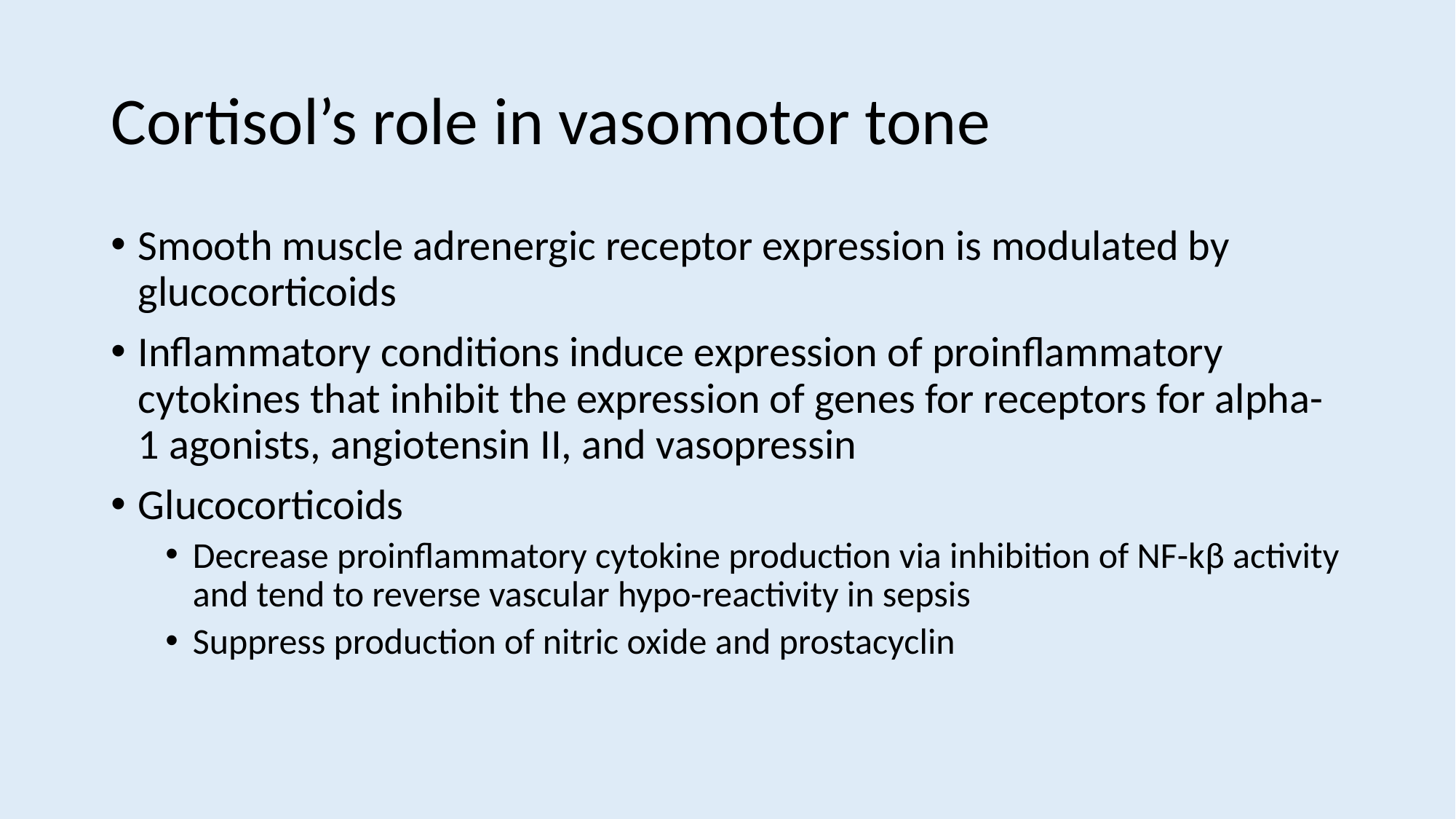

# Cortisol’s role in vasomotor tone
Smooth muscle adrenergic receptor expression is modulated by glucocorticoids
Inflammatory conditions induce expression of proinflammatory cytokines that inhibit the expression of genes for receptors for alpha-1 agonists, angiotensin II, and vasopressin
Glucocorticoids
Decrease proinflammatory cytokine production via inhibition of NF-kβ activity and tend to reverse vascular hypo-reactivity in sepsis
Suppress production of nitric oxide and prostacyclin